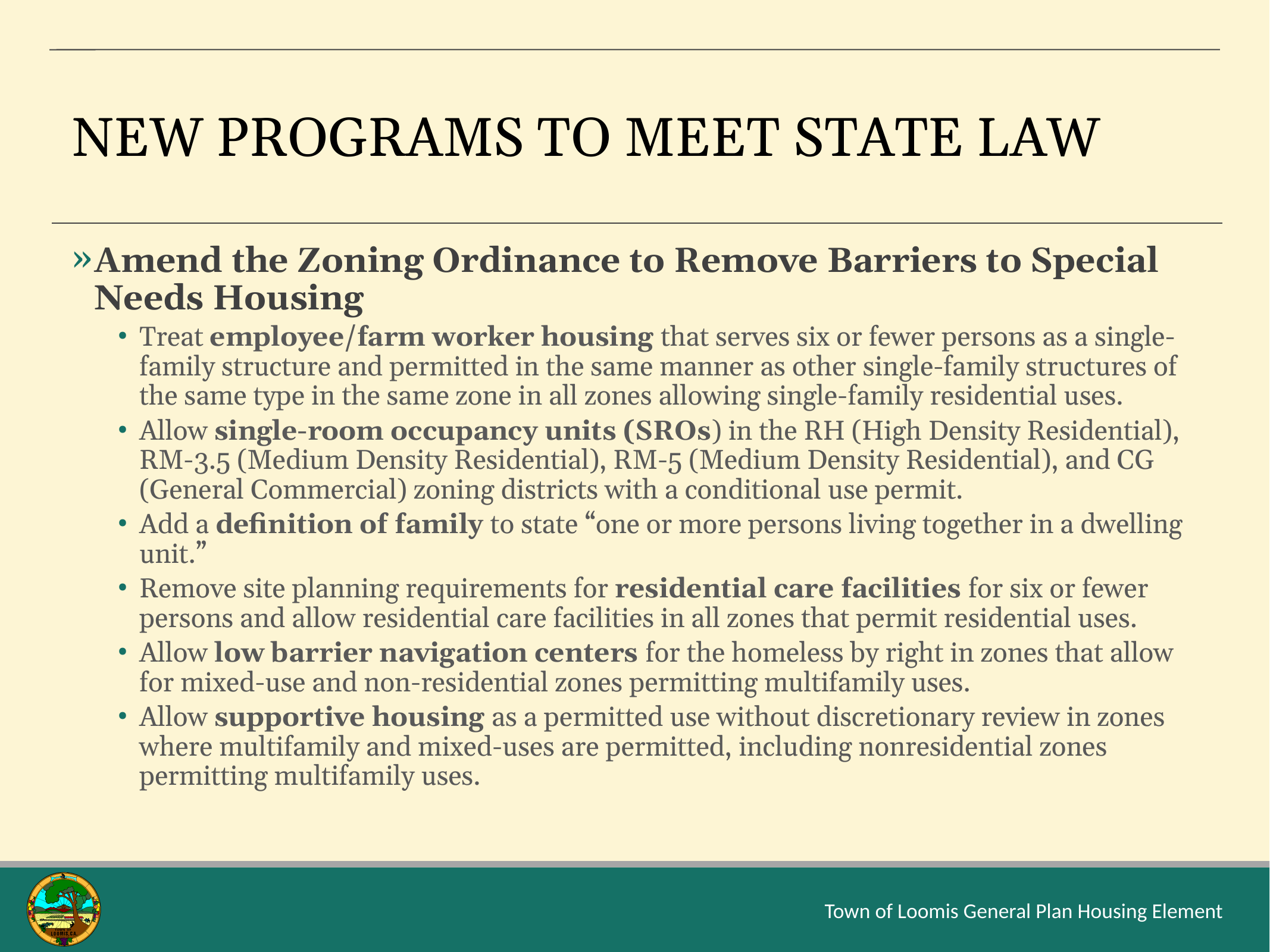

# New Programs to meet State Law
Amend the Zoning Ordinance to Remove Barriers to Special Needs Housing
Treat employee/farm worker housing that serves six or fewer persons as a single-family structure and permitted in the same manner as other single-family structures of the same type in the same zone in all zones allowing single-family residential uses.
Allow single-room occupancy units (SROs) in the RH (High Density Residential), RM-3.5 (Medium Density Residential), RM-5 (Medium Density Residential), and CG (General Commercial) zoning districts with a conditional use permit.
Add a definition of family to state “one or more persons living together in a dwelling unit.”
Remove site planning requirements for residential care facilities for six or fewer persons and allow residential care facilities in all zones that permit residential uses.
Allow low barrier navigation centers for the homeless by right in zones that allow for mixed-use and non-residential zones permitting multifamily uses.
Allow supportive housing as a permitted use without discretionary review in zones where multifamily and mixed-uses are permitted, including nonresidential zones permitting multifamily uses.